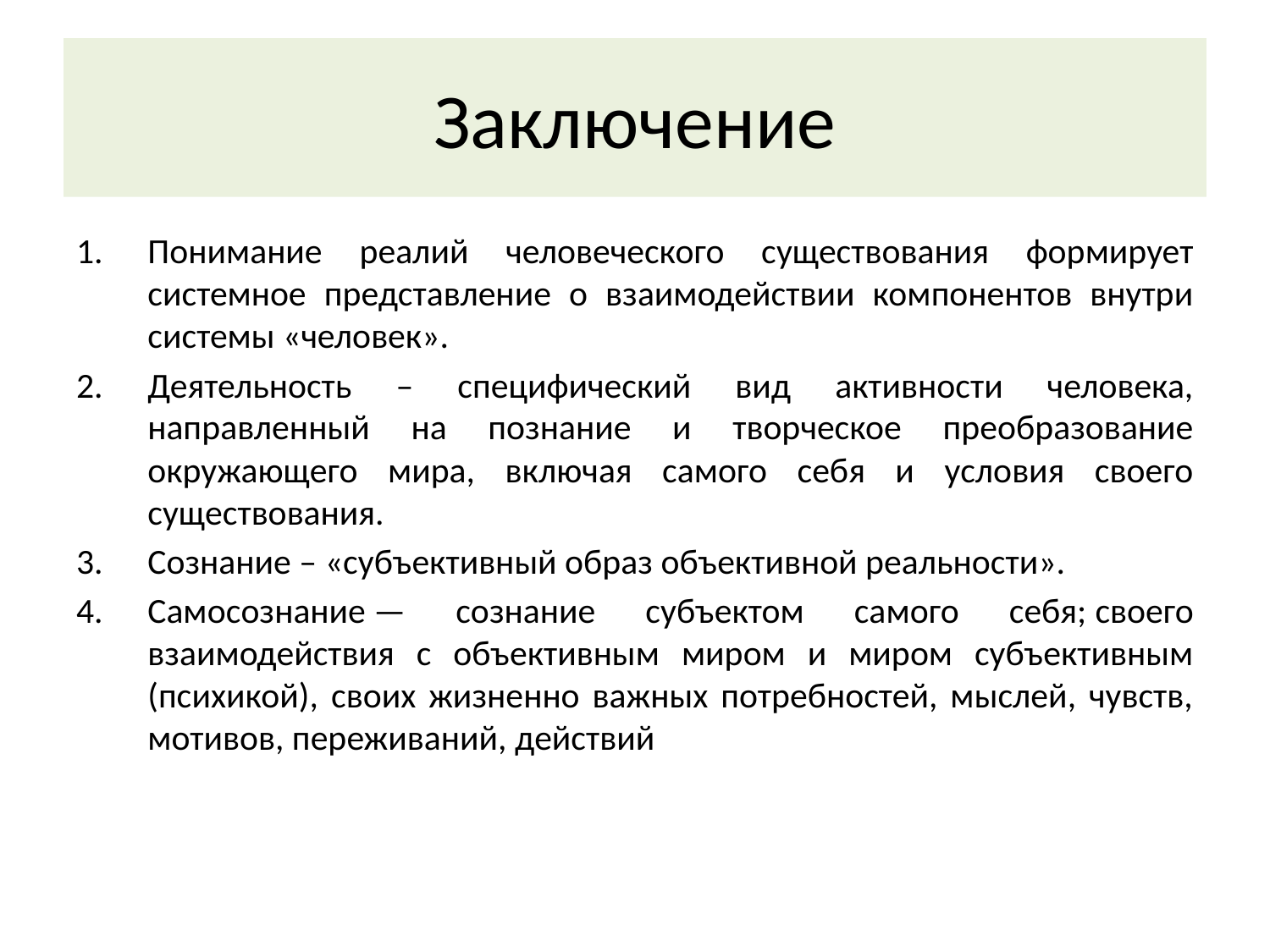

# Заключение
Понимание реалий человеческого существования формирует системное представление о взаимодействии компонентов внутри системы «человек».
Деятельность – специфический вид активности человека, направленный на познание и творческое преобразование окружающего мира, включая самого себя и условия своего существования.
Сознание – «субъективный образ объективной реальности».
Самосознание — сознание субъектом самого себя; своего взаимодействия с объективным миром и миром субъективным (психикой), своих жизненно важных потребностей, мыслей, чувств, мотивов, переживаний, действий